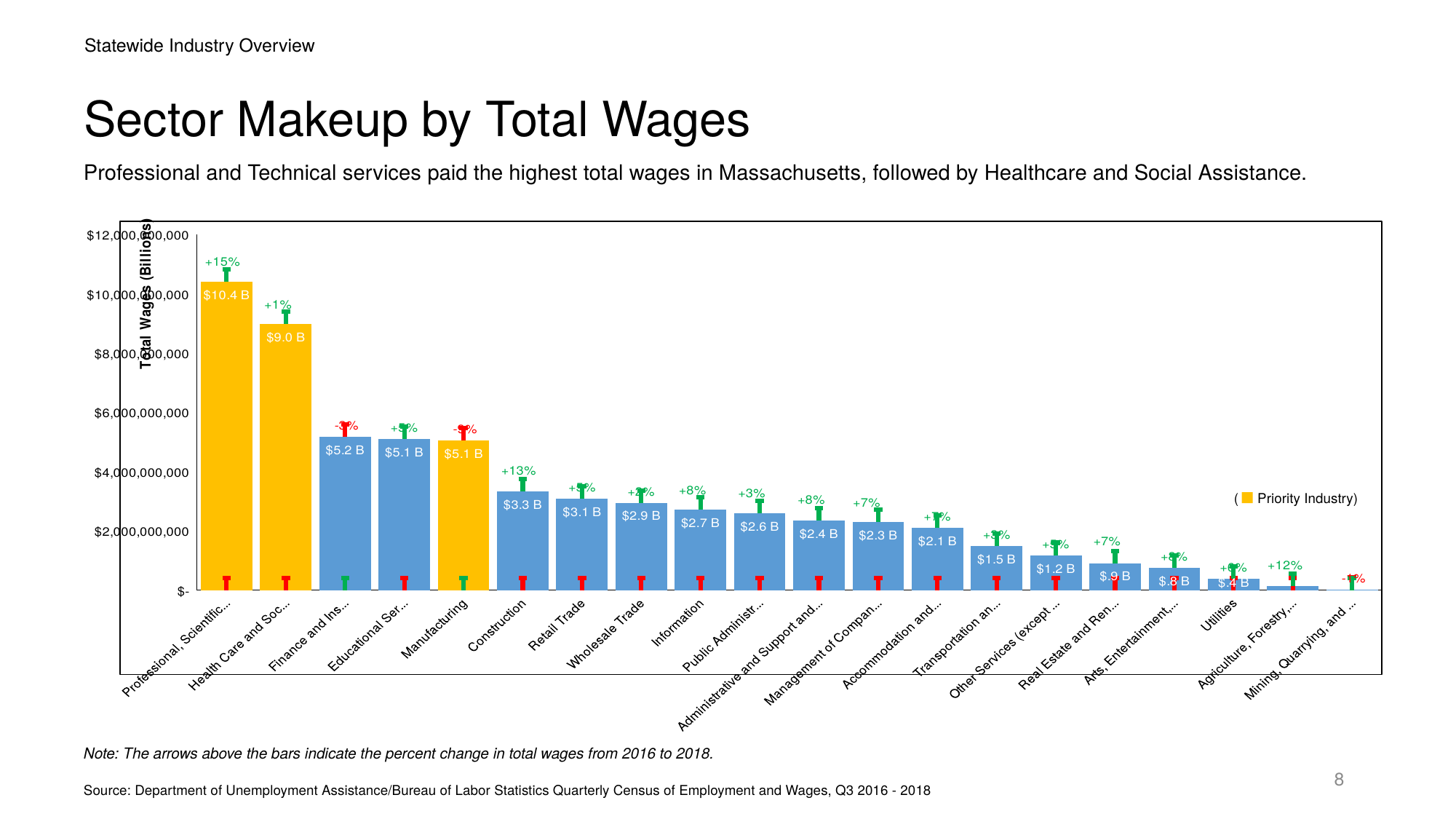

Statewide Industry Overview
# Sector Makeup by Total Wages
Professional and Technical services paid the highest total wages in Massachusetts, followed by Healthcare and Social Assistance.

### Chart

| Category |  | Increase | Decrease |
|---|---|---|---|
| Professional, Scientific, and Technical Services | 10419080637.0 | 10419080637.0 | None |
| Health Care and Social Assistance | 8982190220.0 | 8982190220.0 | None |
| Finance and Insurance | 5178720702.0 | None | 5178720702.0 |
| Educational Services | 5095440372.0 | 5095440372.0 | None |
| Manufacturing | 5056793777.0 | None | 5056793777.0 |
| Construction | 3335910881.0 | 3335910881.0 | None |
| Retail Trade | 3090807399.0 | 3090807399.0 | None |
| Wholesale Trade | 2949581273.0 | 2949581273.0 | None |
| Information | 2712735716.0 | 2712735716.0 | None |
| Public Administration | 2605501607.0 | 2605501607.0 | None |
| Administrative and Support and Waste Management and Remediation Services | 2357565953.0 | 2357565953.0 | None |
| Management of Companies and Enterprises | 2299275638.0 | 2299275638.0 | None |
| Accommodation and Food Services | 2097630248.0 | 2097630248.0 | None |
| Transportation and Warehousing | 1486224092.0 | 1486224092.0 | None |
| Other Services (except Public Administration) | 1182651934.0 | 1182651934.0 | None |
| Real Estate and Rental and Leasing | 912597565.0 | 912597565.0 | None |
| Arts, Entertainment, and Recreation | 756580843.0 | 756580843.0 | None |
| Utilities | 388893759.0 | 388893759.0 | None |
| Agriculture, Forestry, Fishing and Hunting | 134251570.0 | 134251570.0 | None |
| Mining, Quarrying, and Oil and Gas Extraction | 17769489.0 | None | 17769489.0 |
(     Priority Industry)

Note: The arrows above the bars indicate the percent change in total wages from 2016 to 2018.
8
Source: Department of Unemployment Assistance/Bureau of Labor Statistics Quarterly Census of Employment and Wages, Q3 2016 - 2018